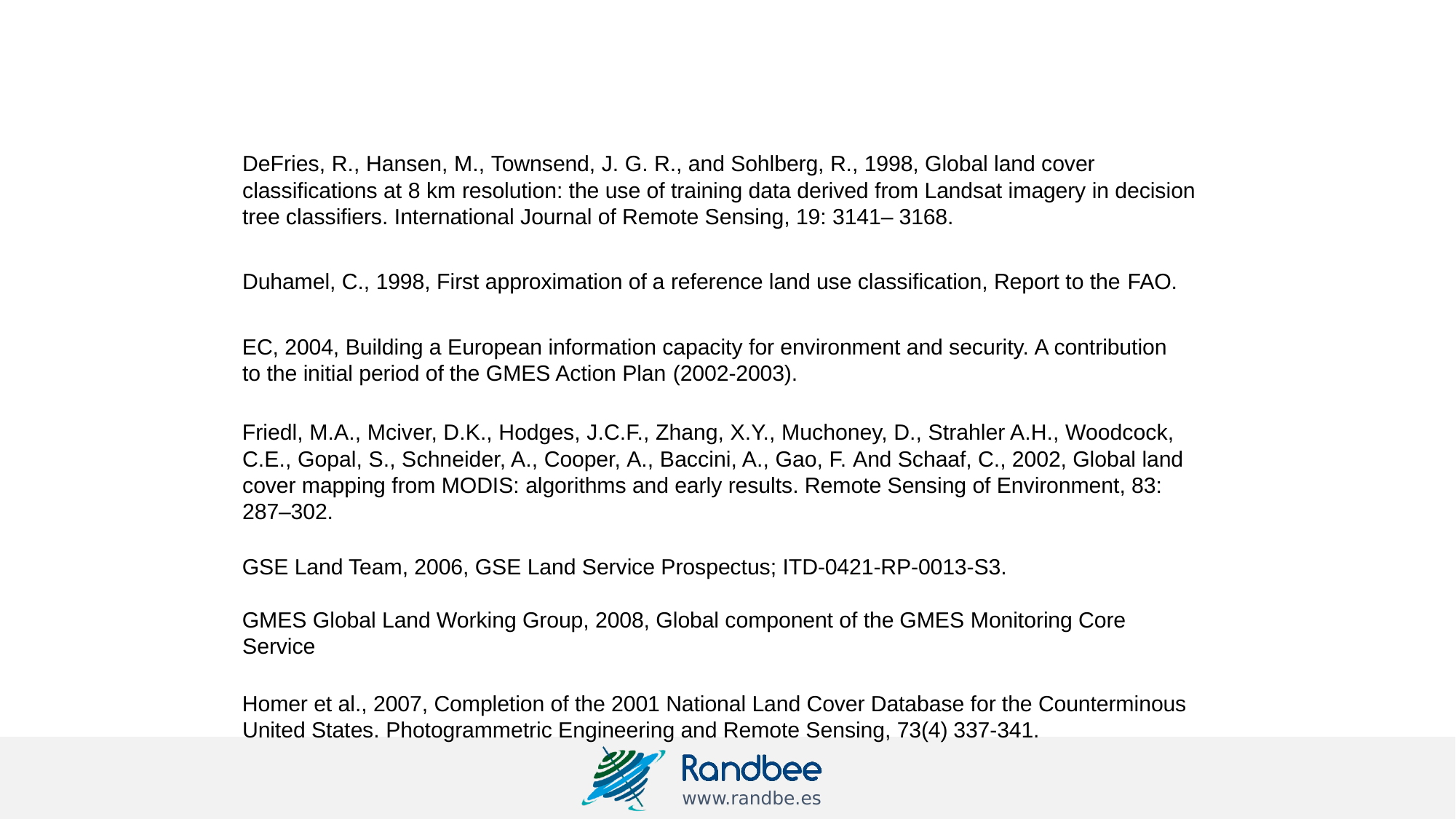

DeFries, R., Hansen, M., Townsend, J. G. R., and Sohlberg, R., 1998, Global land cover  classifications at 8 km resolution: the use of training data derived from Landsat imagery in decision  tree classifiers. International Journal of Remote Sensing, 19: 3141– 3168.

Duhamel, C., 1998, First approximation of a reference land use classification, Report to the FAO.

EC, 2004, Building a European information capacity for environment and security. A contribution  to the initial period of the GMES Action Plan (2002-2003).

Friedl, M.A., Mciver, D.K., Hodges, J.C.F., Zhang, X.Y., Muchoney, D., Strahler A.H., Woodcock,  C.E., Gopal, S., Schneider, A., Cooper, A., Baccini, A., Gao, F. And Schaaf, C., 2002, Global land  cover mapping from MODIS: algorithms and early results. Remote Sensing of Environment, 83:  287–302.

GSE Land Team, 2006, GSE Land Service Prospectus; ITD-0421-RP-0013-S3.

GMES Global Land Working Group, 2008, Global component of the GMES Monitoring Core Service

Homer et al., 2007, Completion of the 2001 National Land Cover Database for the Counterminous  United States. Photogrammetric Engineering and Remote Sensing, 73(4) 337-341.